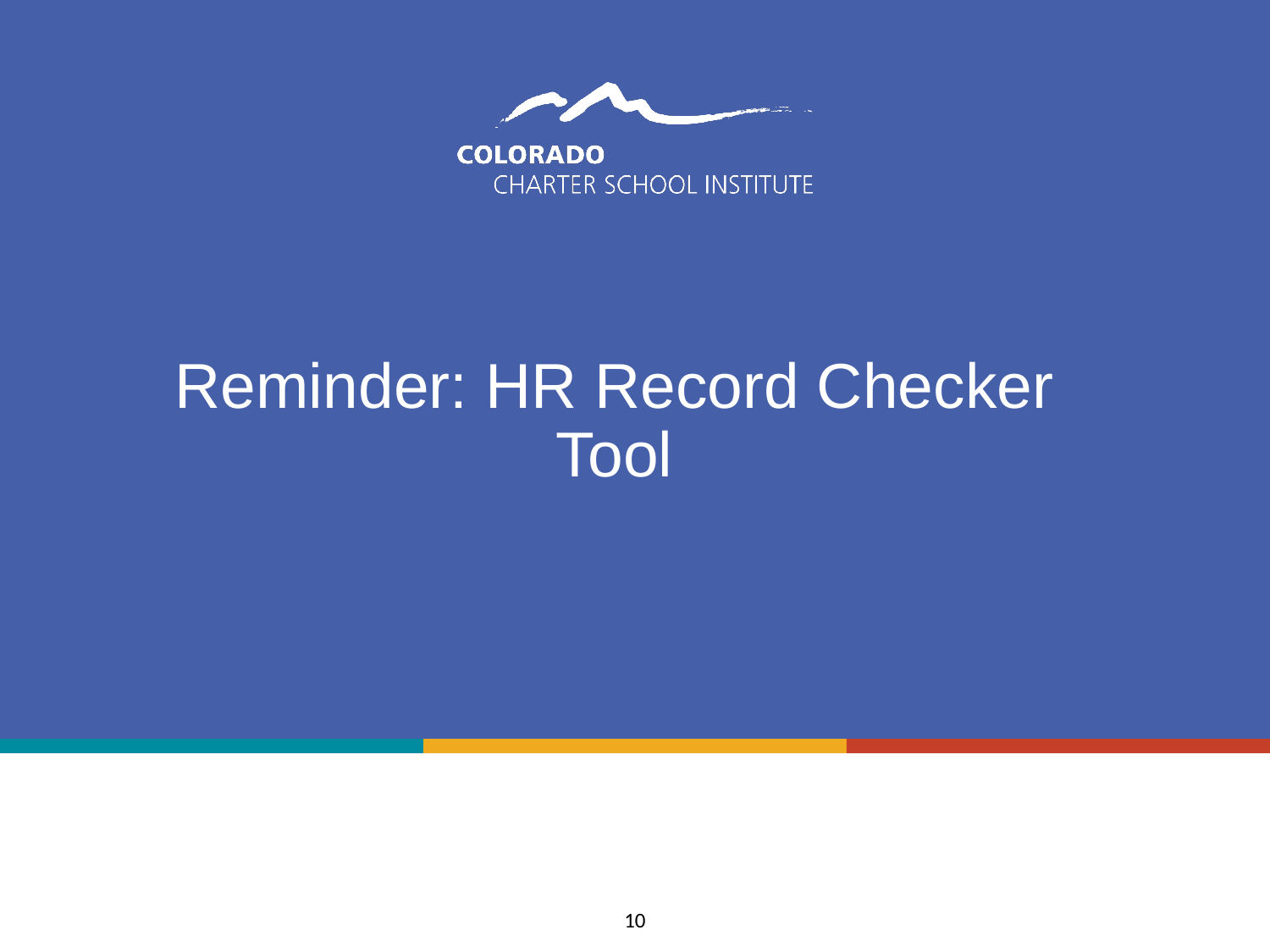

# Reminder: HR Record Checker Tool
10